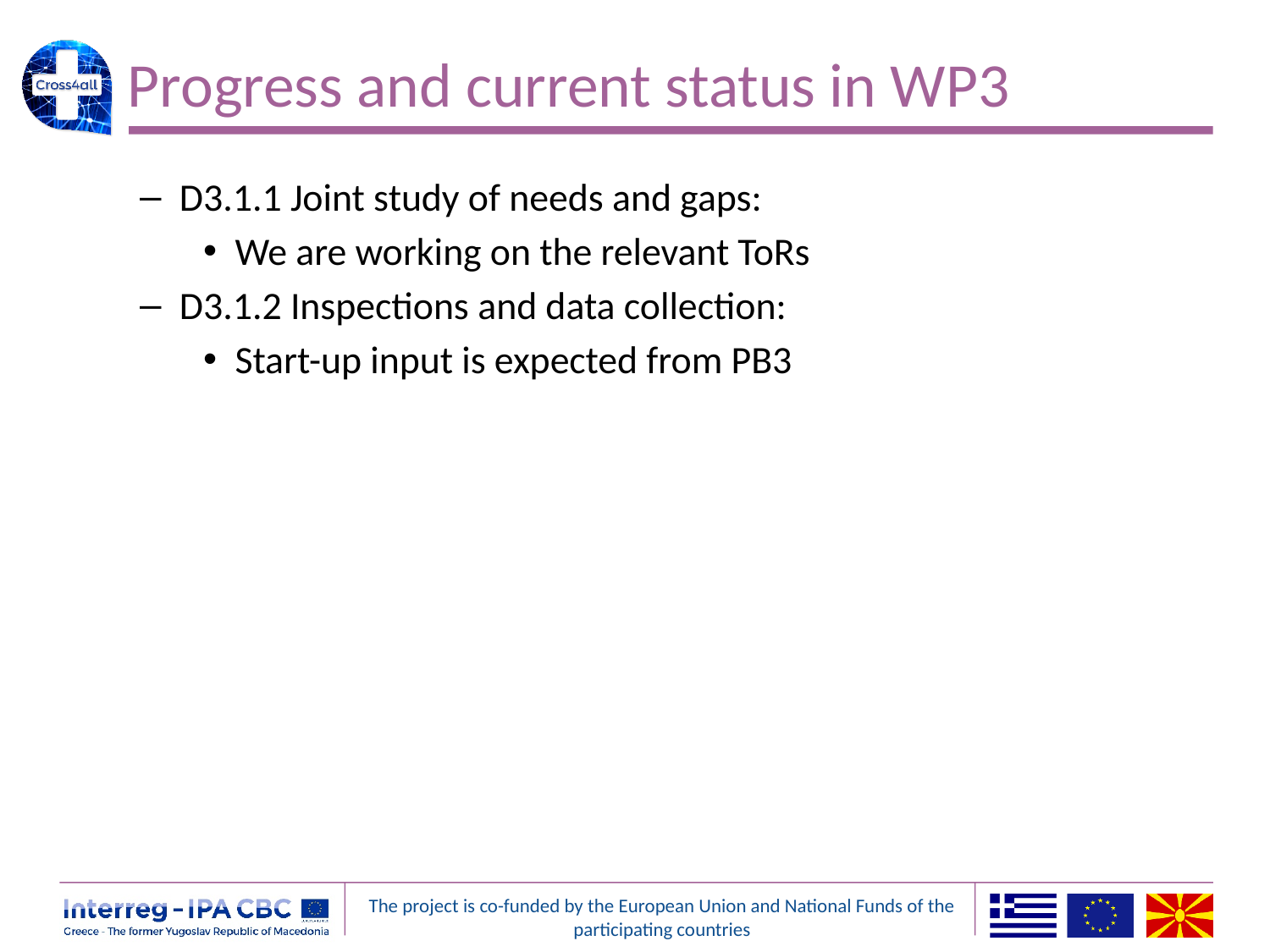

# Progress and current status in WP3
D3.1.1 Joint study of needs and gaps:
We are working on the relevant ToRs
D3.1.2 Inspections and data collection:
Start-up input is expected from PB3